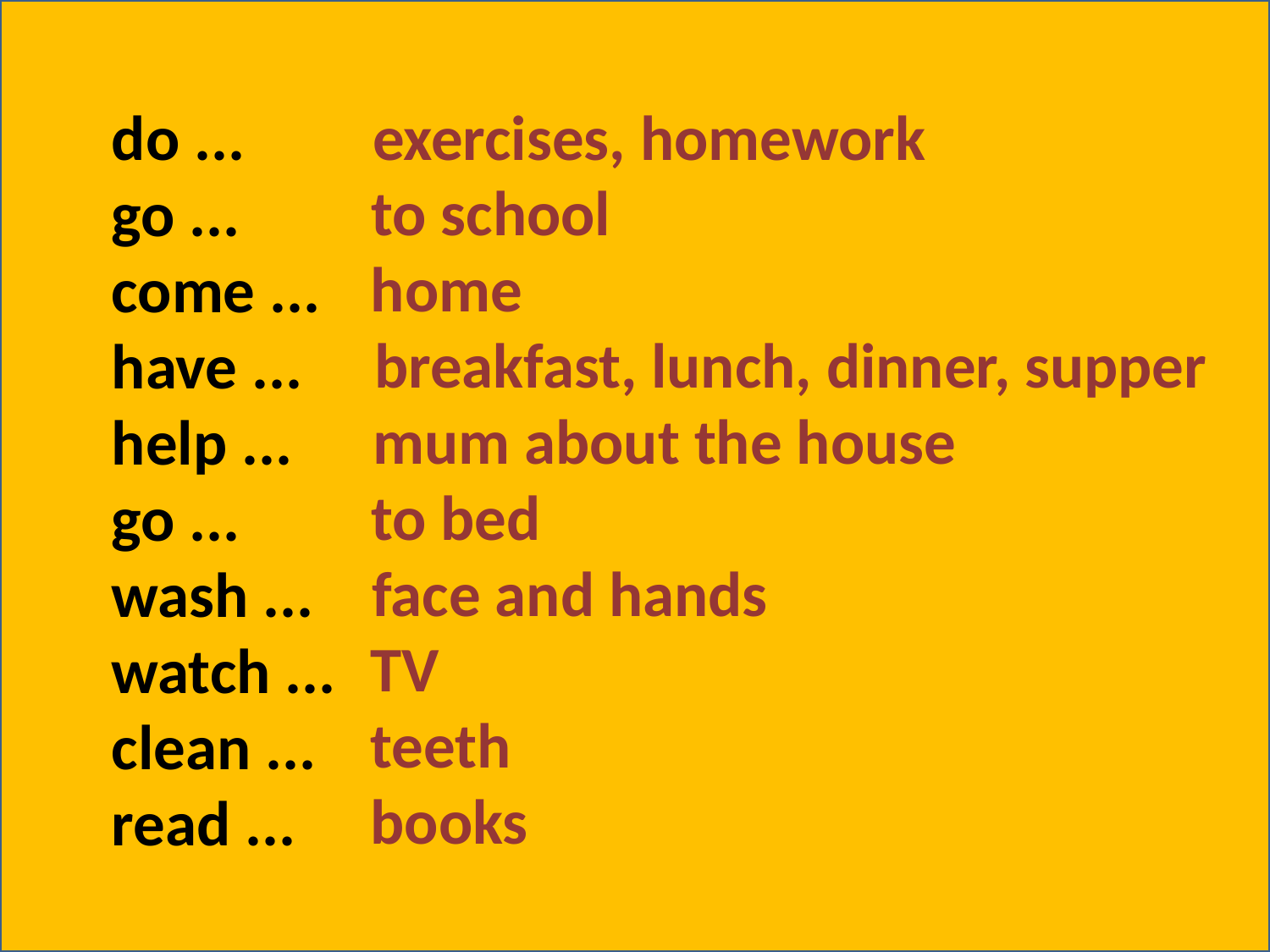

exercises, homework
do ...
go ...
come ...
have ...
help ...
go ...
wash ...
watch ...
clean ...
read ...
to school
home
breakfast, lunch, dinner, supper
mum about the house
to bed
face and hands
TV
teeth
books